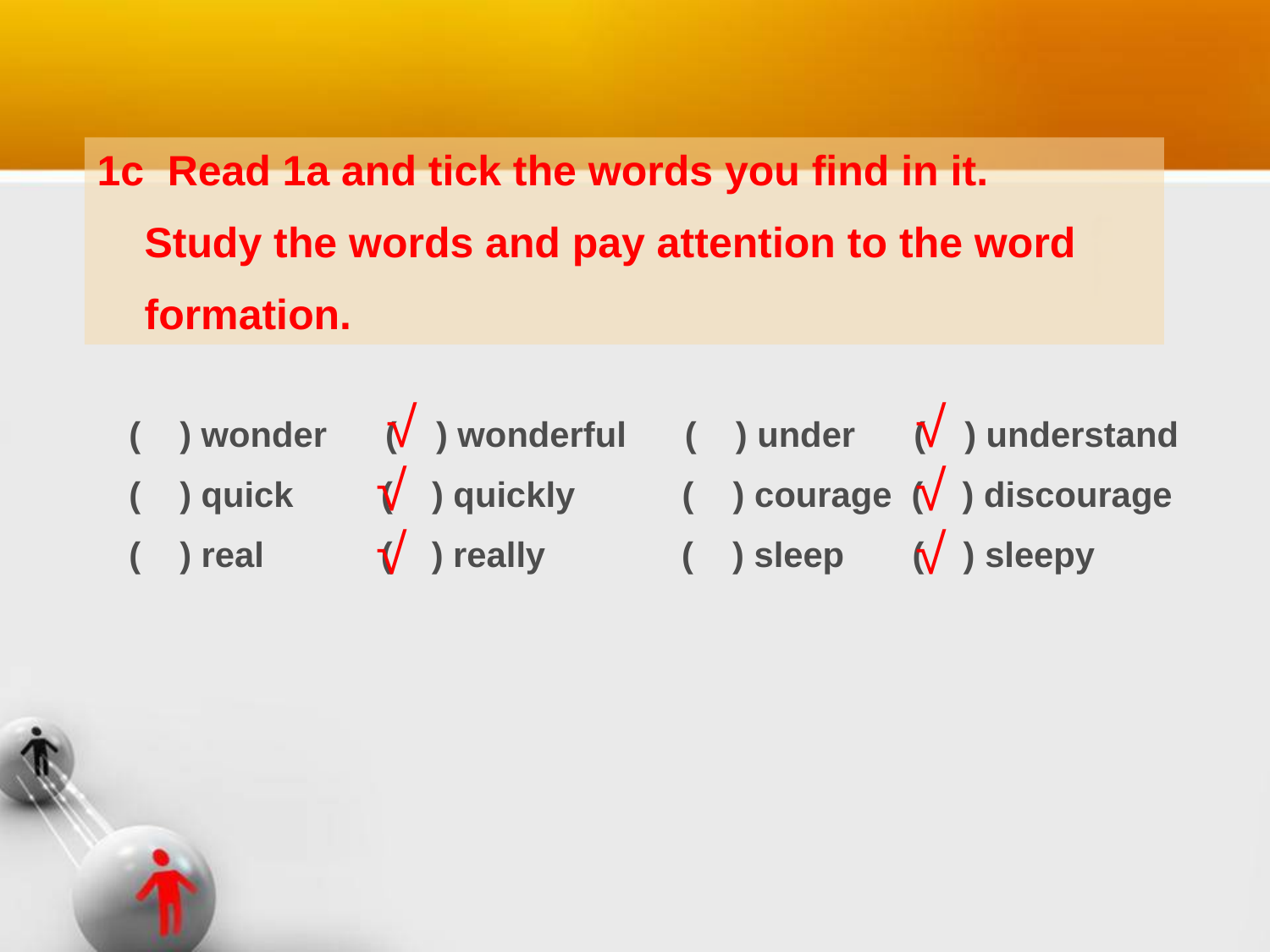

1c  Read 1a and tick the words you find in it.
    Study the words and pay attention to the word
    formation.
√
√
(    ) wonder      (    ) wonderful      (    ) under      (    ) understand
(    ) quick         (    ) quickly           (    ) courage  (    ) discourage
(    ) real            (    ) really              (    ) sleep       (    ) sleepy
√
√
√
√